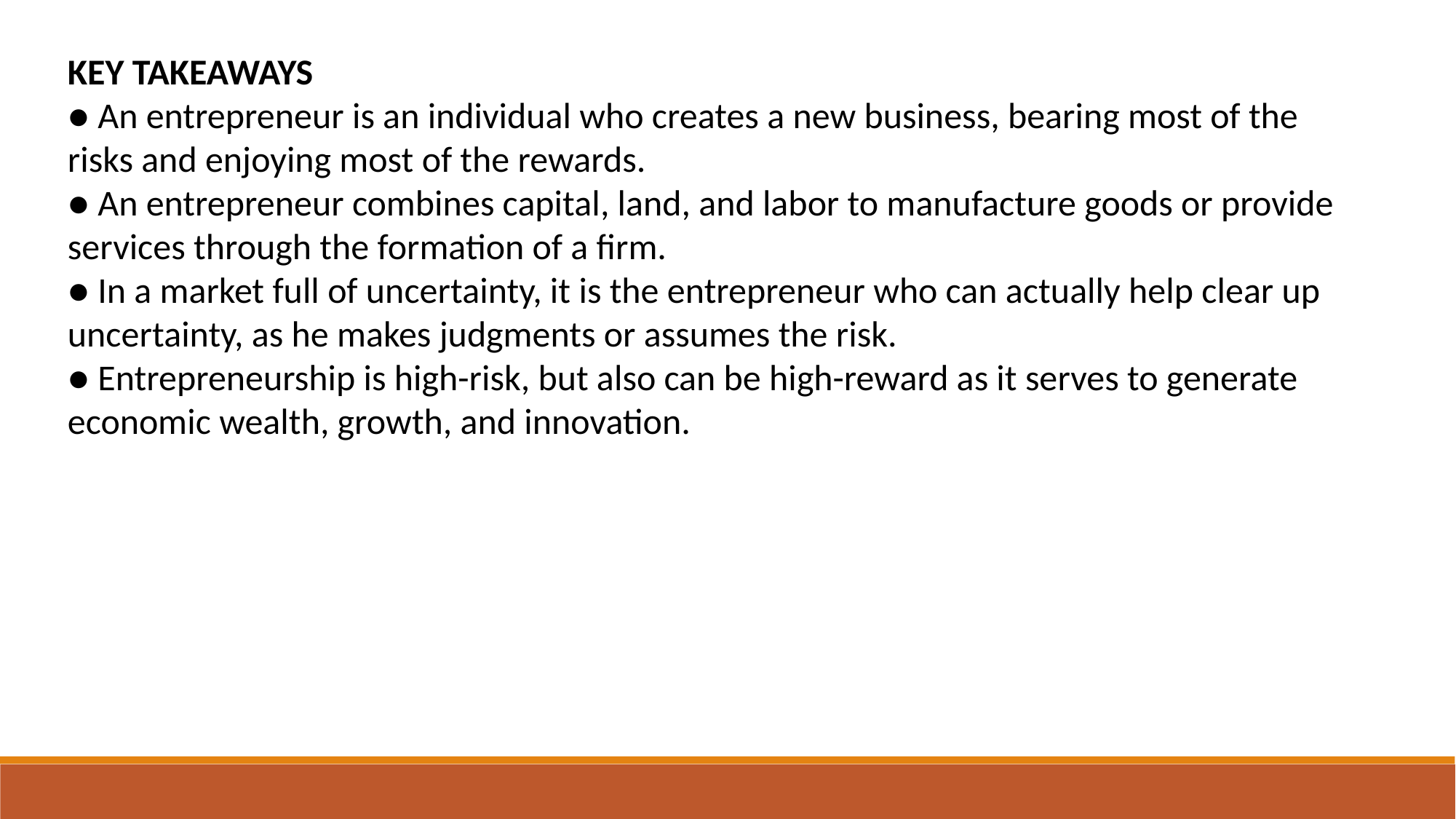

KEY TAKEAWAYS
● An entrepreneur is an individual who creates a new business, bearing most of the
risks and enjoying most of the rewards.
● An entrepreneur combines capital, land, and labor to manufacture goods or provide
services through the formation of a firm.
● In a market full of uncertainty, it is the entrepreneur who can actually help clear up
uncertainty, as he makes judgments or assumes the risk.
● Entrepreneurship is high-risk, but also can be high-reward as it serves to generate
economic wealth, growth, and innovation.